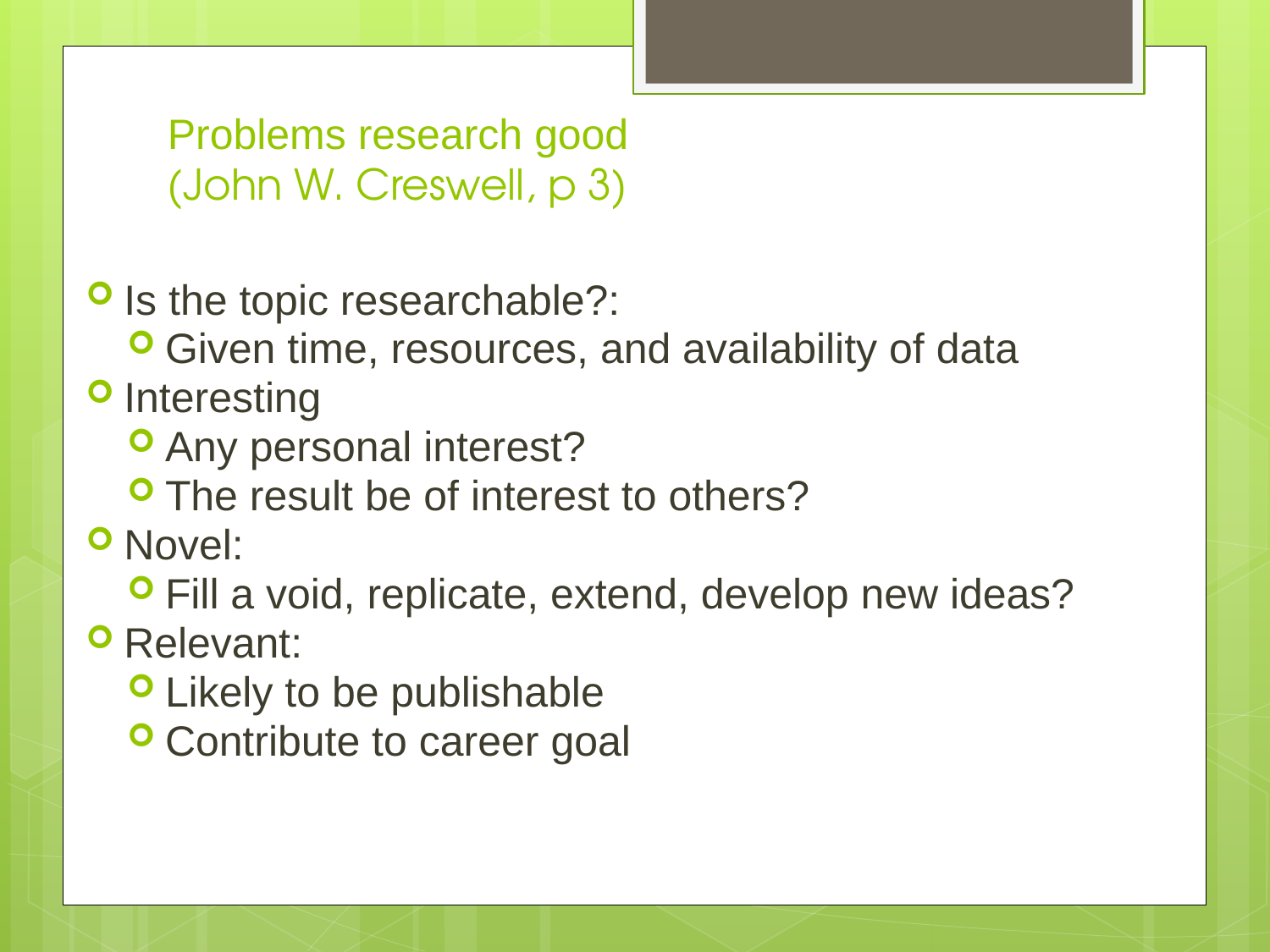

# Problems research good (John W. Creswell, p 3)
Is the topic researchable?:
Given time, resources, and availability of data
Interesting
Any personal interest?
The result be of interest to others?
Novel:
Fill a void, replicate, extend, develop new ideas?
Relevant:
Likely to be publishable
Contribute to career goal